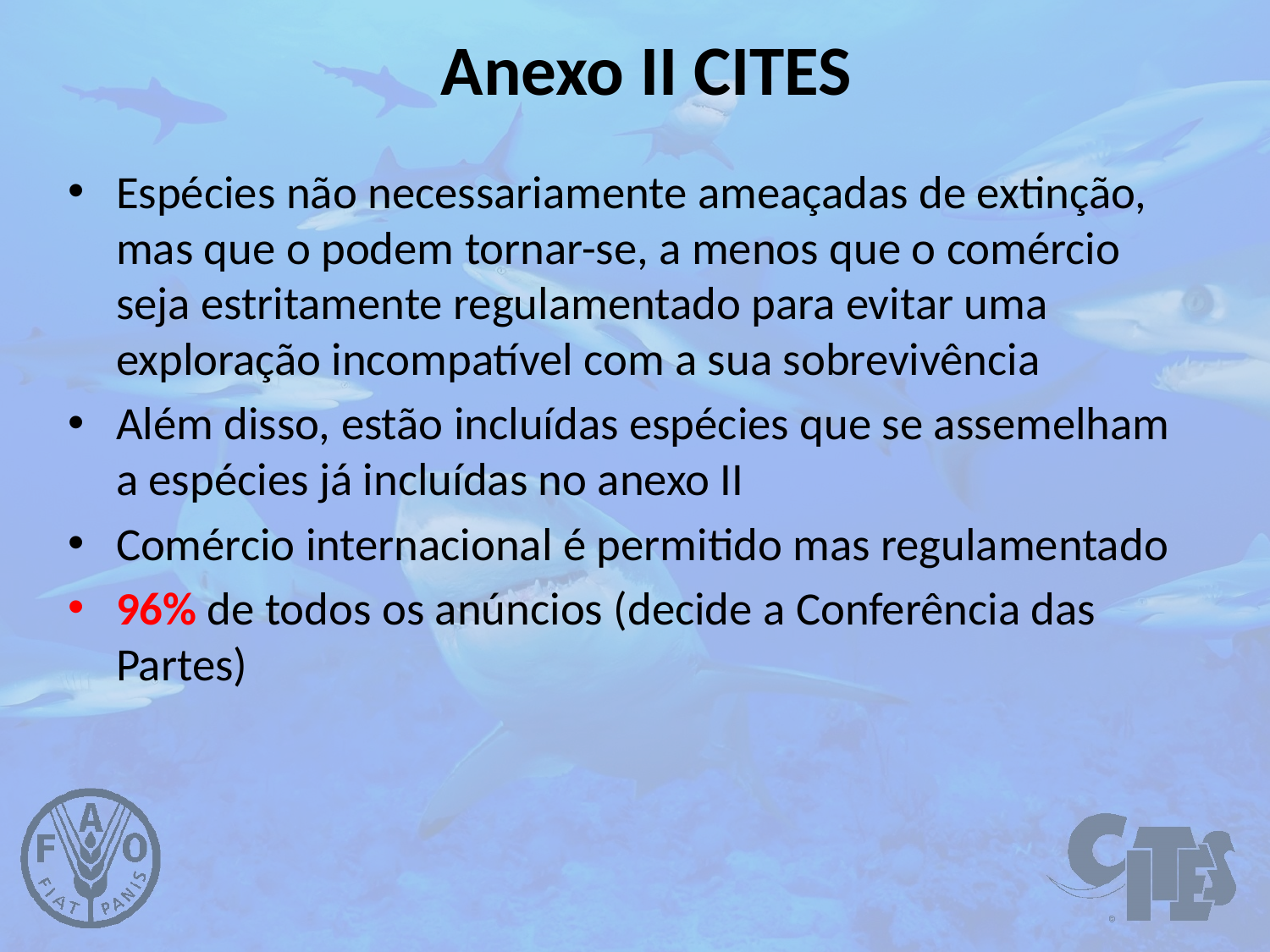

# Anexo II CITES
Espécies não necessariamente ameaçadas de extinção, mas que o podem tornar-se, a menos que o comércio seja estritamente regulamentado para evitar uma exploração incompatível com a sua sobrevivência
Além disso, estão incluídas espécies que se assemelham a espécies já incluídas no anexo II
Comércio internacional é permitido mas regulamentado
96% de todos os anúncios (decide a Conferência das Partes)